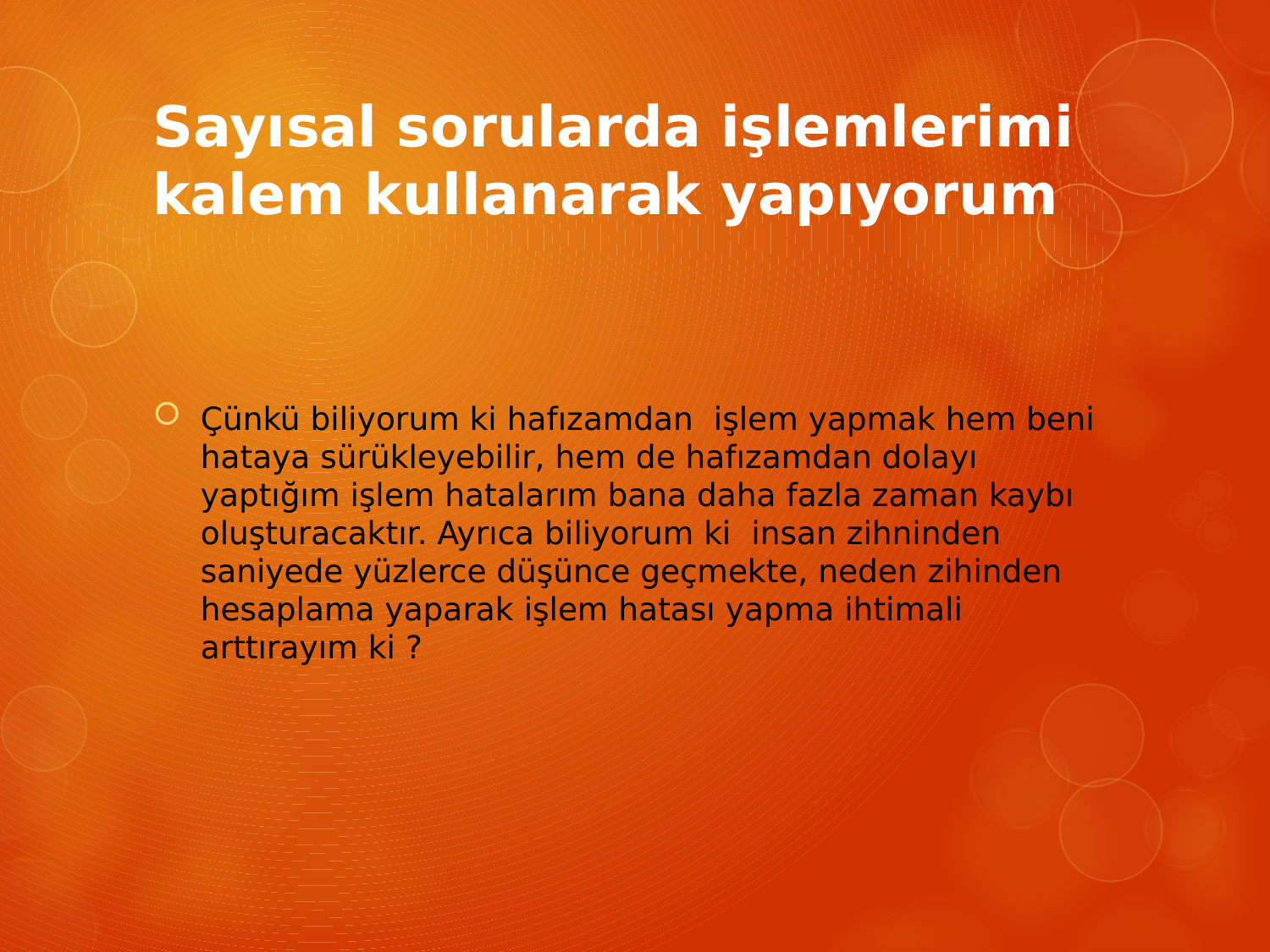

# Sayısal sorularda işlemlerimi kalem kullanarak yapıyorum
Çünkü biliyorum ki hafızamdan  işlem yapmak hem beni hataya sürükleyebilir, hem de hafızamdan dolayı yaptığım işlem hatalarım bana daha fazla zaman kaybı oluşturacaktır. Ayrıca biliyorum ki  insan zihninden saniyede yüzlerce düşünce geçmekte, neden zihinden hesaplama yaparak işlem hatası yapma ihtimali arttırayım ki ?